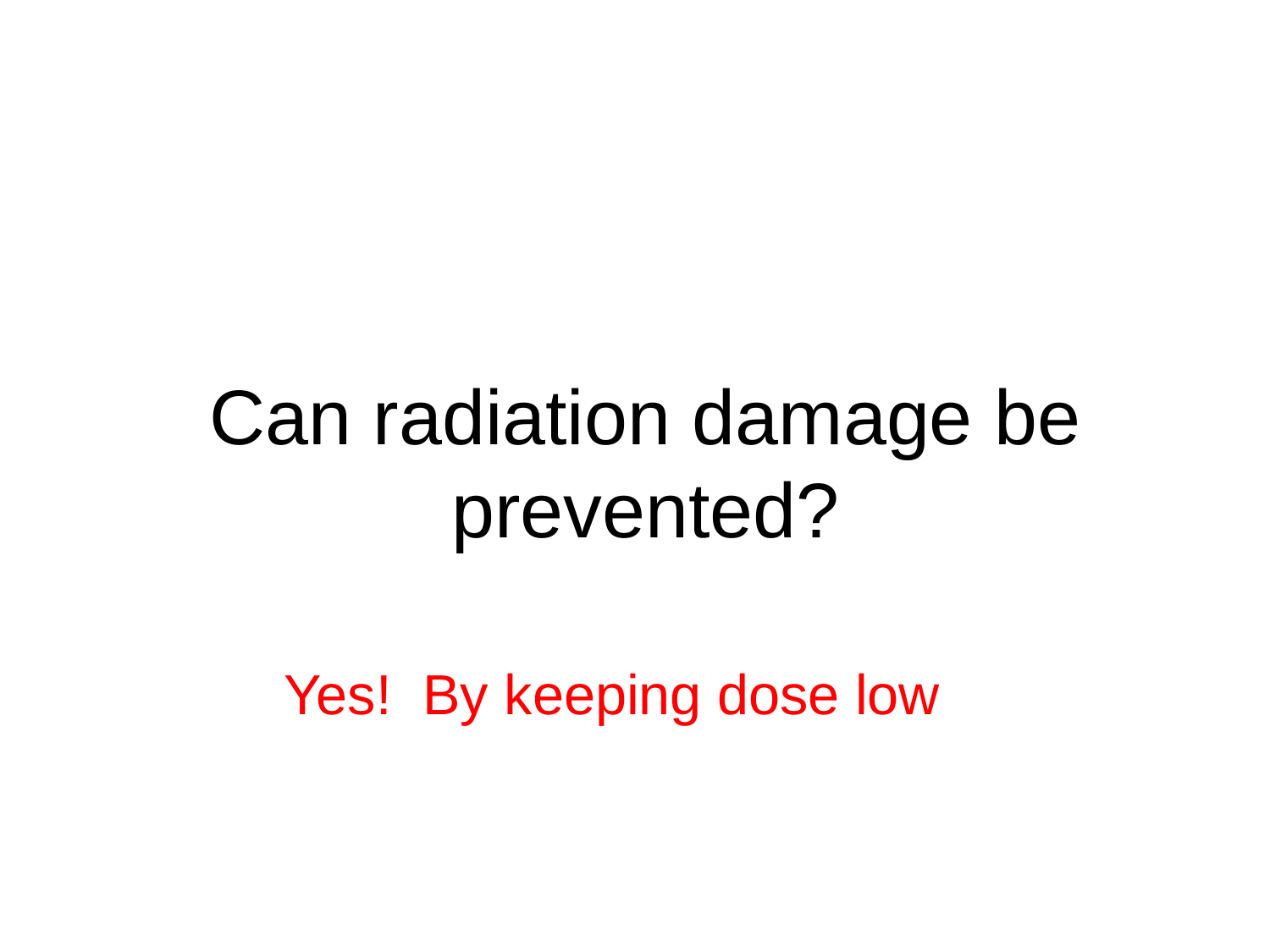

# Can radiation damage be prevented?
Yes!  By keeping dose low